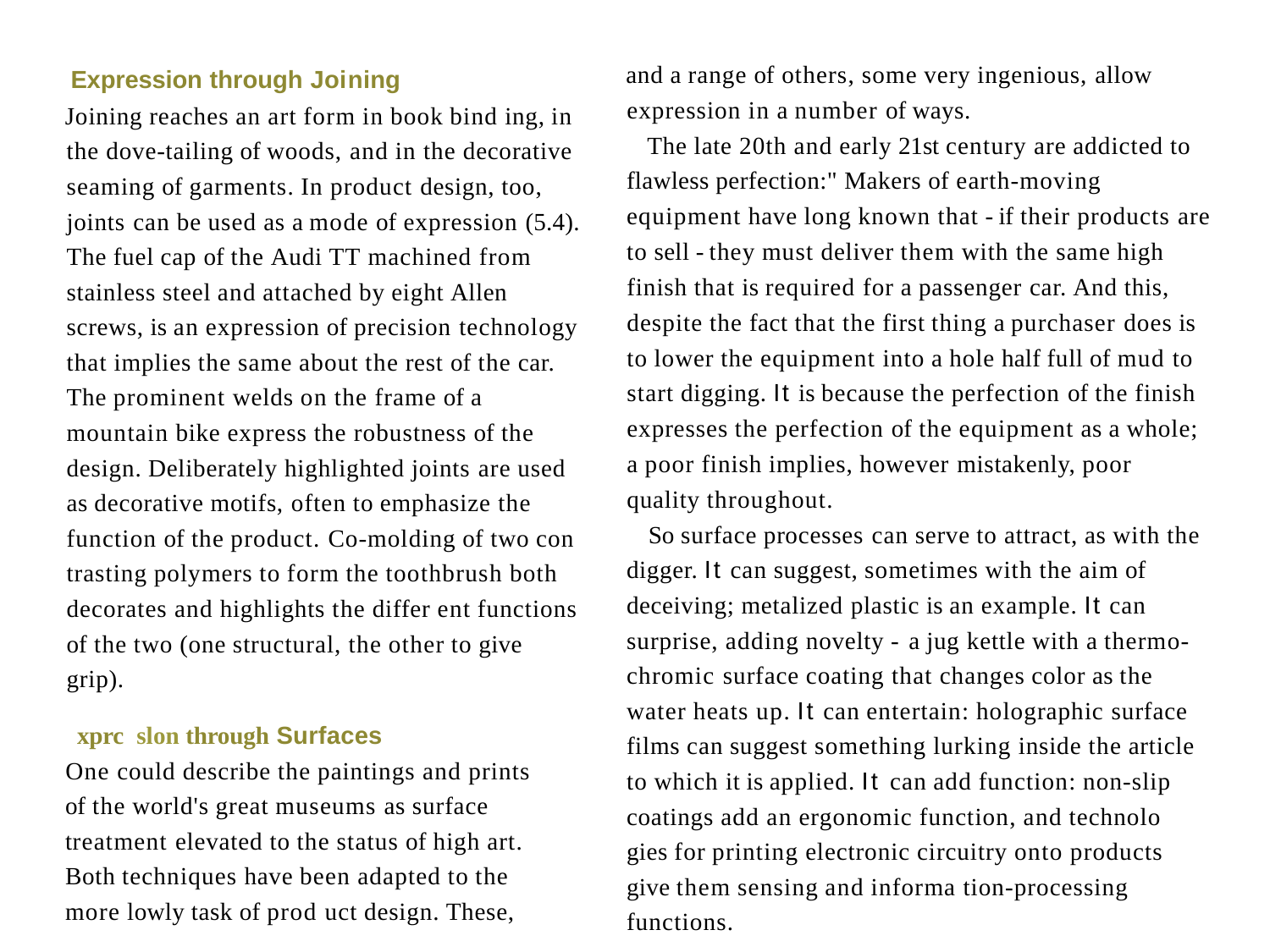

and a range of others, some very ingenious, allow expression in a number of ways.
The late 20th and early 21st century are addicted to flawless perfection:" Makers of earth-moving equipment have long known that -if their products are
to sell -they must deliver them with the same high finish that is required for a passenger car. And this, despite the fact that the first thing a purchaser does is to lower the equipment into a hole half full of mud to start digging. It is because the perfection of the finish expresses the perfection of the equipment as a whole; a poor finish implies, however mistakenly, poor quality throughout.
So surface processes can serve to attract, as with the digger. It can suggest, sometimes with the aim of deceiving; metalized plastic is an example. It can surprise, adding novelty - a jug kettle with a thermo-chromic surface coating that changes color as the water heats up. It can entertain: holographic surface films can suggest something lurking inside the article to which it is applied. It can add function: non-slip coatings add an ergonomic function, and technolo­ gies for printing electronic circuitry onto products give them sensing and informa­ tion-processing functions.
Expression through Joining
Joining reaches an art form in book bind­ ing, in the dove-tailing of woods, and in the decorative seaming of garments. In product design, too, joints can be used as a mode of expression (5.4). The fuel cap of the Audi TT machined from stainless steel and attached by eight Allen screws, is an expression of precision technol­ogy that implies the same about the rest of the car. The prominent welds on the frame of a mountain bike express the robustness of the design. Deliberately highlighted joints are used as decorative motifs, often to emphasize the function of the product. Co-molding of two con­ trasting polymers to form the toothbrush both decorates and highlights the differ­ ent functions of the two (one structural, the other to give grip).
xprc  slon through Surfaces
One could describe the paintings and prints of the world's great museums as surface treatment elevated to the status of high art. Both techniques have been adapted to the more lowly task of prod uct design. These,